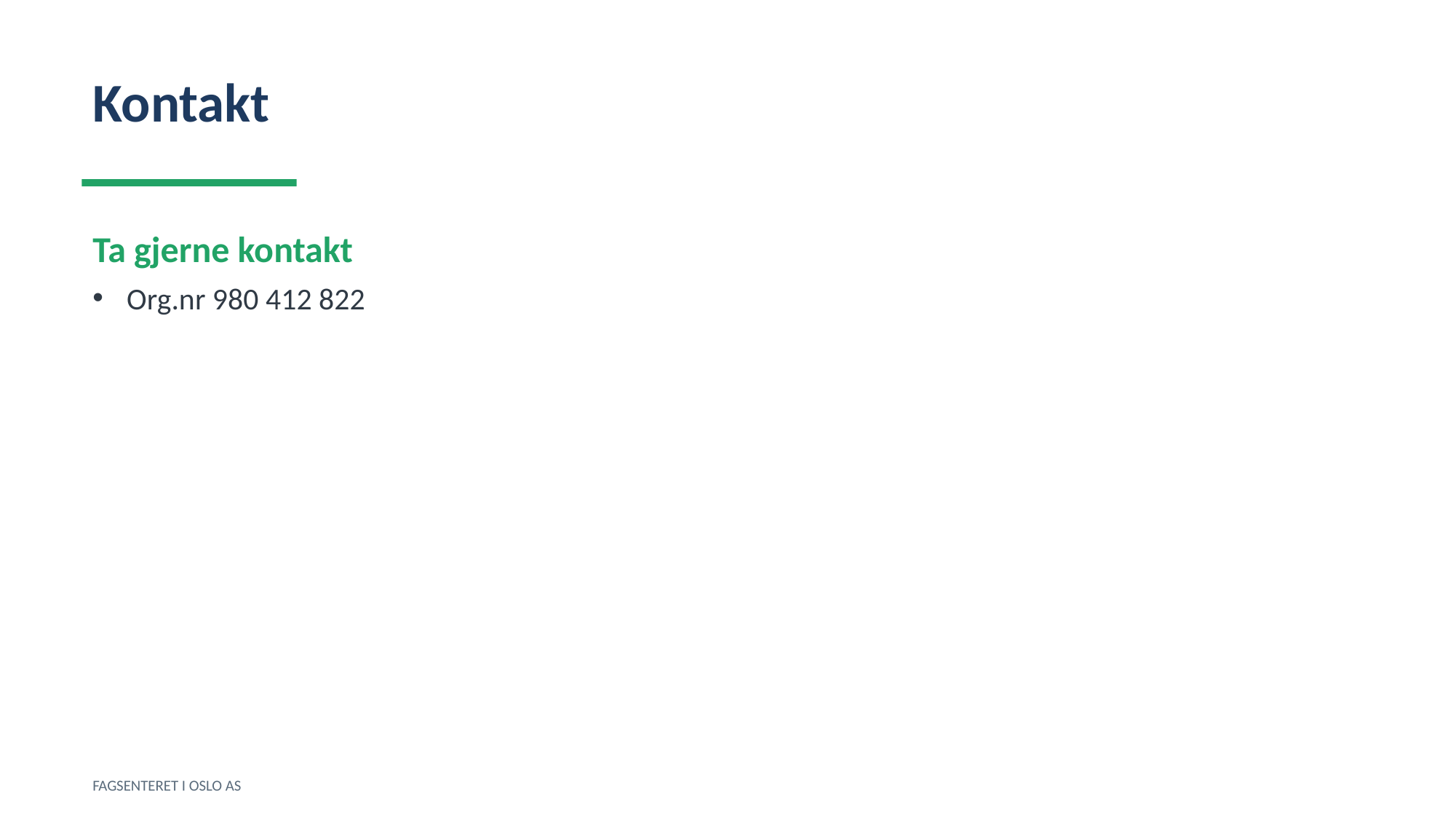

Kontakt

Ta gjerne kontakt
Org.nr 980 412 822
FAGSENTERET I OSLO AS